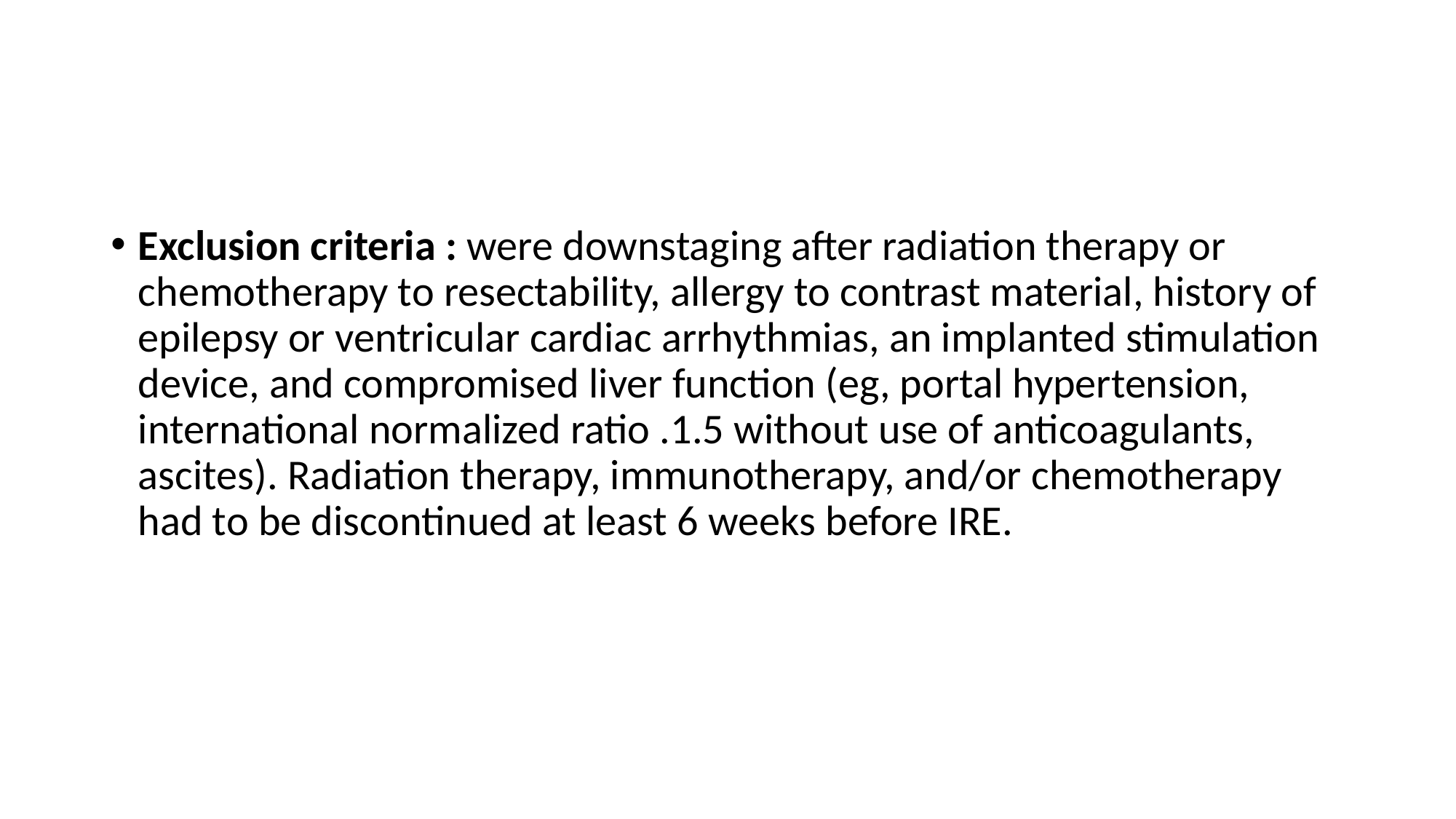

#
Exclusion criteria : were downstaging after radiation therapy or chemotherapy to resectability, allergy to contrast material, history of epilepsy or ventricular cardiac arrhythmias, an implanted stimulation device, and compromised liver function (eg, portal hypertension, international normalized ratio .1.5 without use of anticoagulants, ascites). Radiation therapy, immunotherapy, and/or chemotherapy had to be discontinued at least 6 weeks before IRE.